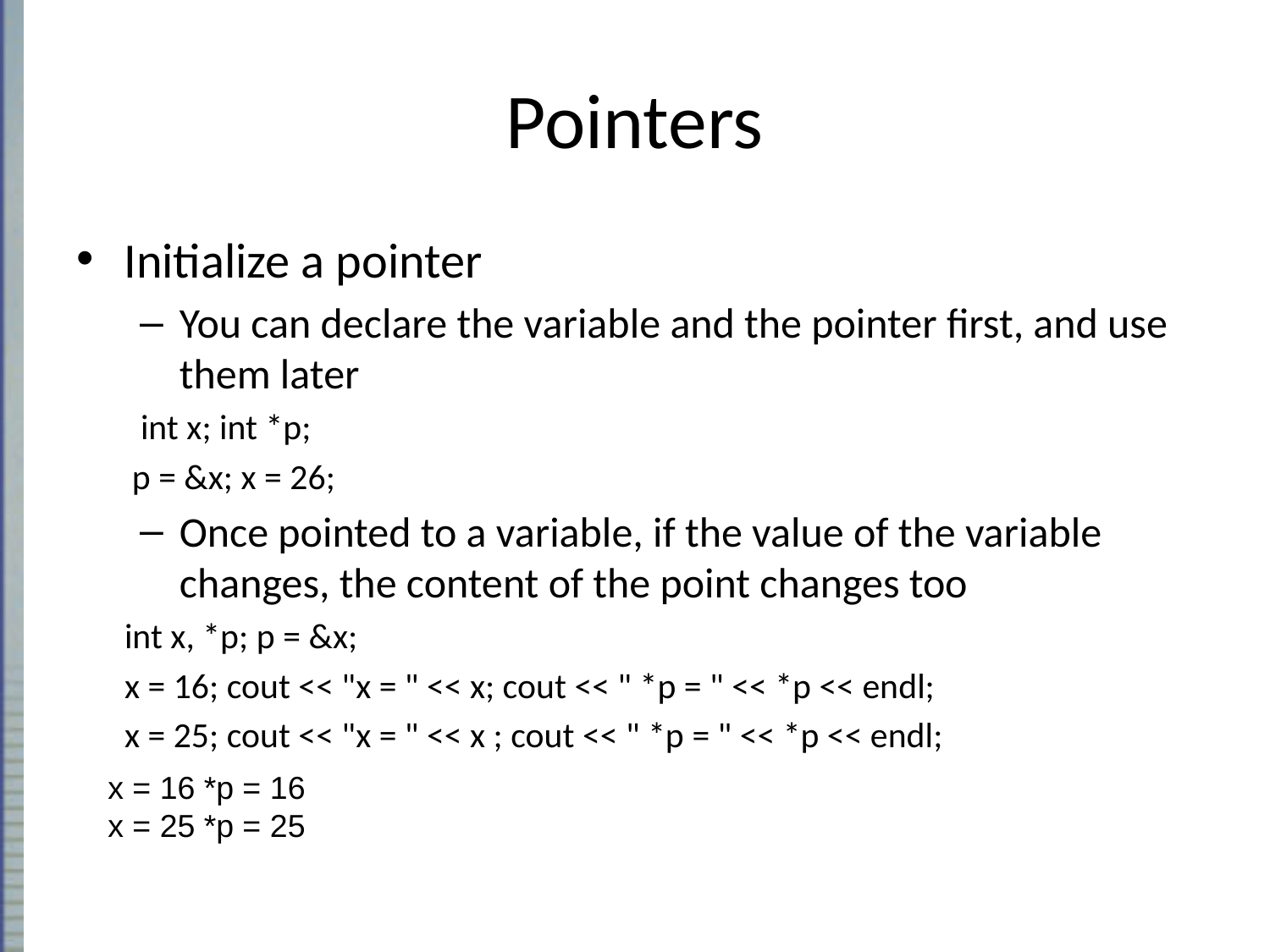

# Pointers
Initialize a pointer
You can declare the variable and the pointer first, and use them later
        int x; int *p;
	 p = &x; x = 26;
Once pointed to a variable, if the value of the variable changes, the content of the point changes too
      int x, *p; p = &x;
      x = 16; cout << "x = " << x; cout << " *p = " << *p << endl;
      x = 25; cout << "x = " << x ; cout << " *p = " << *p << endl;

x = 16 *p = 16
x = 25 *p = 25